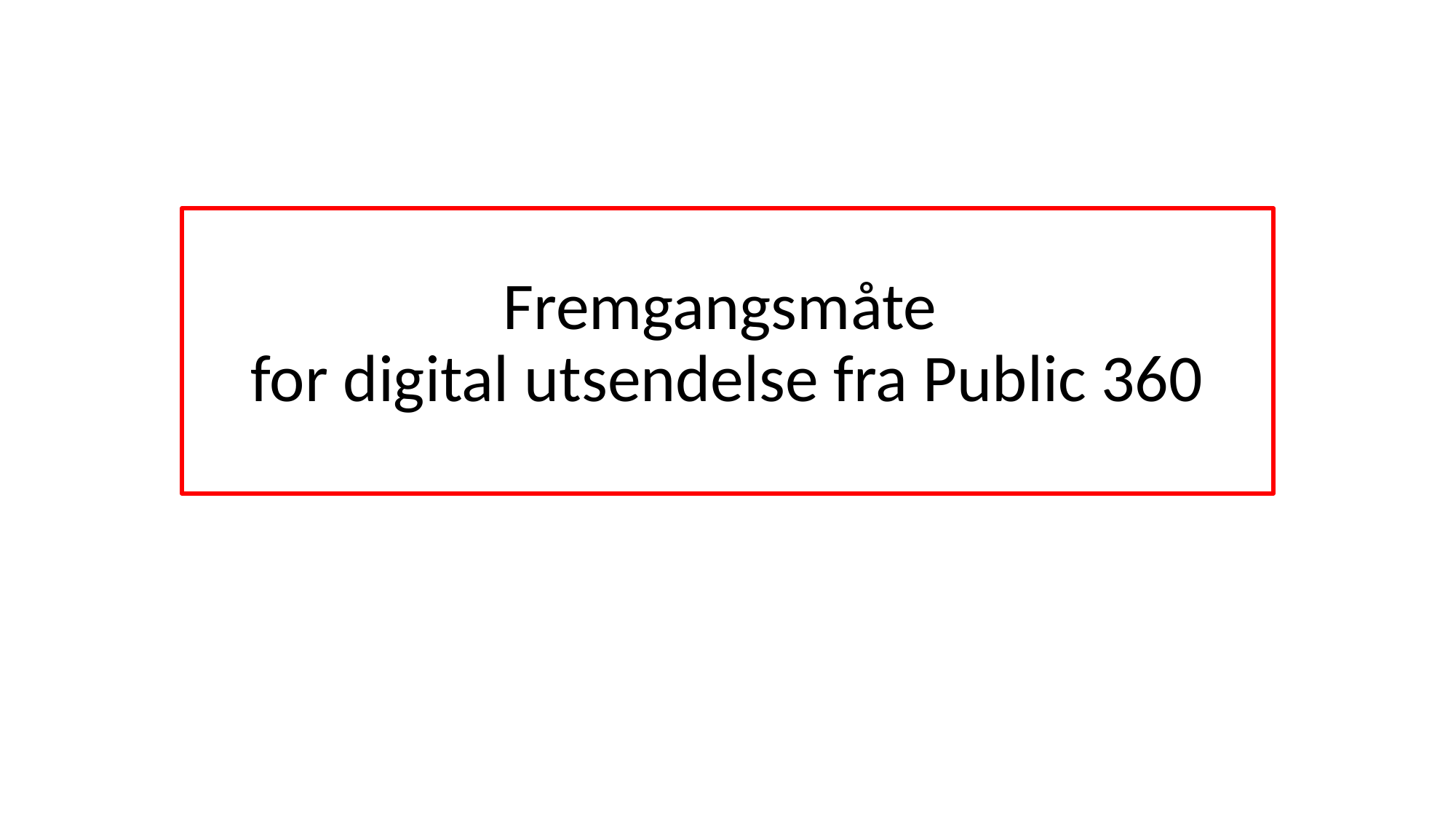

# Fremgangsmåte for digital utsendelse fra Public 360